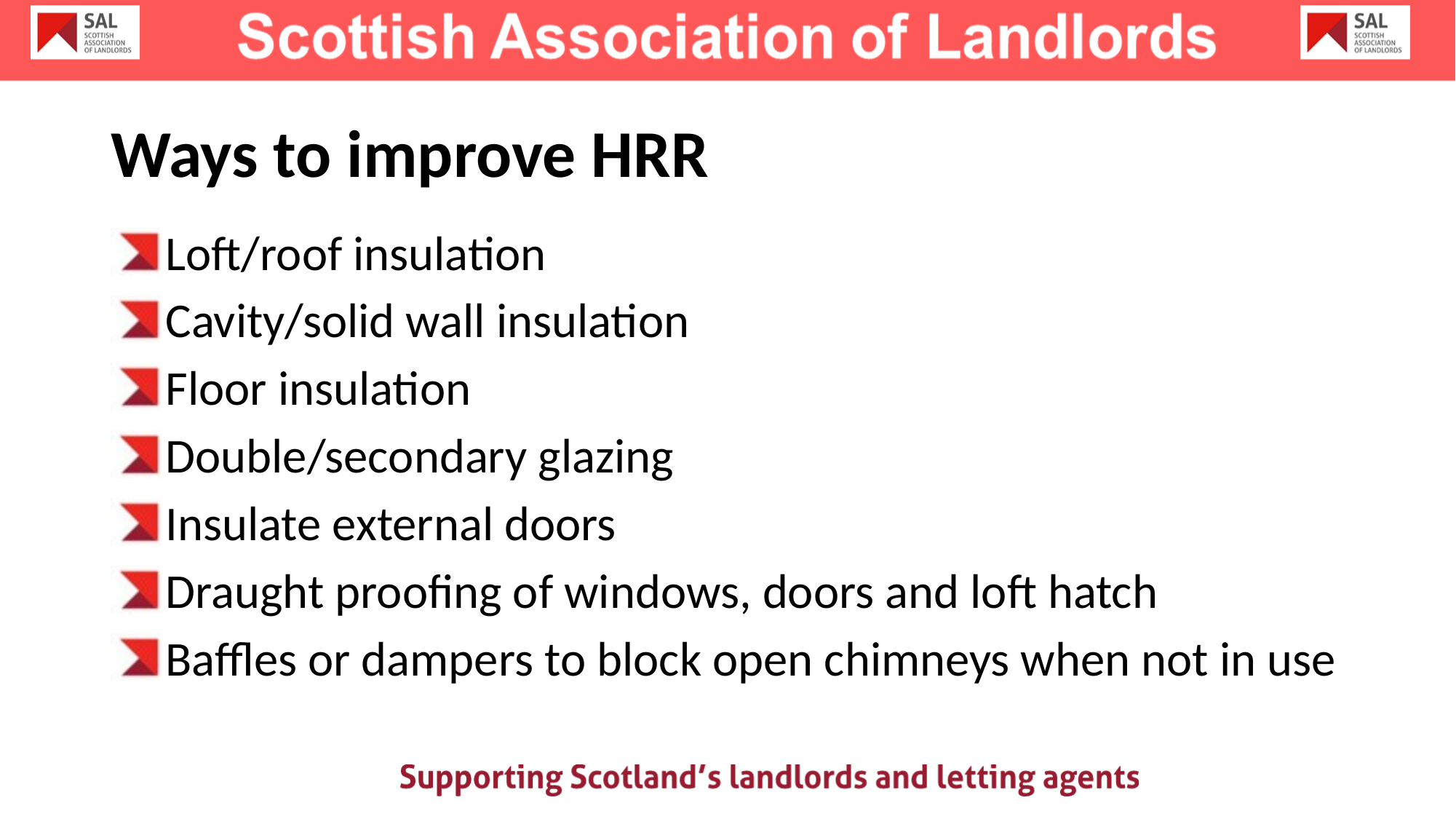

# Ways to improve HRR
Loft/roof insulation
Cavity/solid wall insulation
Floor insulation
Double/secondary glazing
Insulate external doors
Draught proofing of windows, doors and loft hatch
Baffles or dampers to block open chimneys when not in use